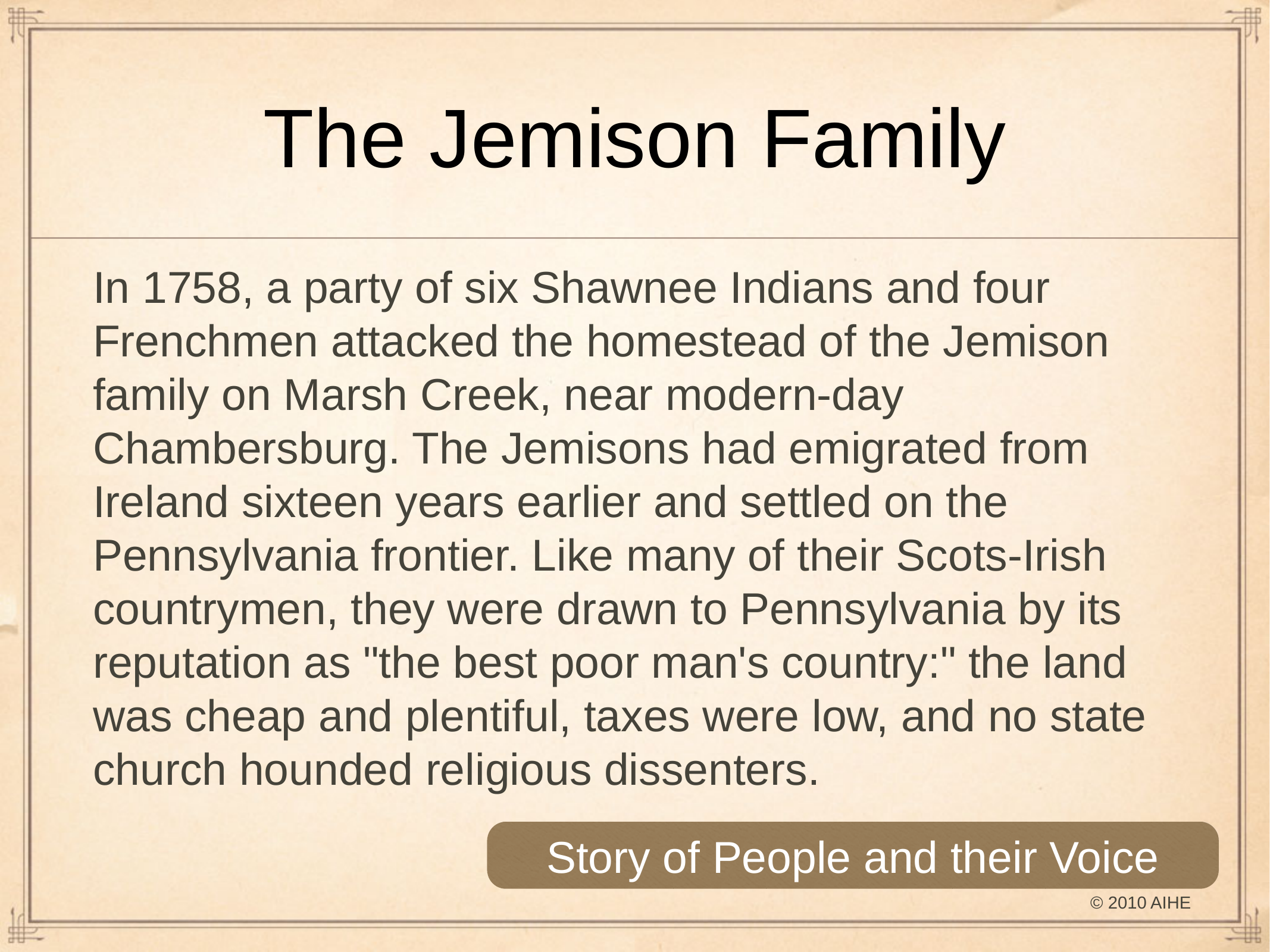

# The Jemison Family
In 1758, a party of six Shawnee Indians and four Frenchmen attacked the homestead of the Jemison family on Marsh Creek, near modern-day Chambersburg. The Jemisons had emigrated from Ireland sixteen years earlier and settled on the Pennsylvania frontier. Like many of their Scots-Irish countrymen, they were drawn to Pennsylvania by its reputation as "the best poor man's country:" the land was cheap and plentiful, taxes were low, and no state church hounded religious dissenters.
Story of People and their Voice
© 2010 AIHE